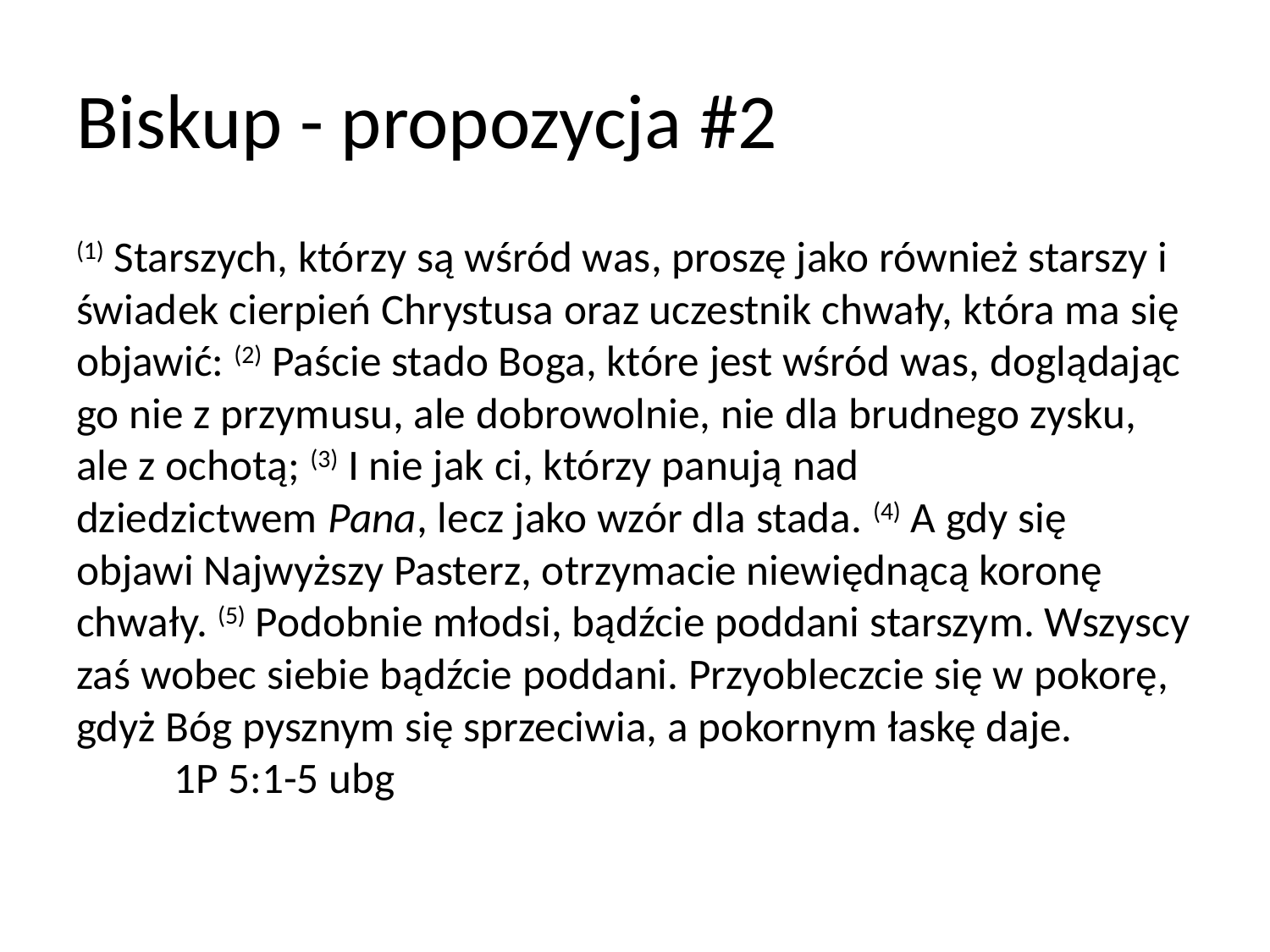

# Biskup - propozycja #2
(1) Starszych, którzy są wśród was, proszę jako również starszy i świadek cierpień Chrystusa oraz uczestnik chwały, która ma się objawić: (2) Paście stado Boga, które jest wśród was, doglądając go nie z przymusu, ale dobrowolnie, nie dla brudnego zysku, ale z ochotą; (3) I nie jak ci, którzy panują nad dziedzictwem Pana, lecz jako wzór dla stada. (4) A gdy się objawi Najwyższy Pasterz, otrzymacie niewiędnącą koronę chwały. (5) Podobnie młodsi, bądźcie poddani starszym. Wszyscy zaś wobec siebie bądźcie poddani. Przyobleczcie się w pokorę, gdyż Bóg pysznym się sprzeciwia, a pokornym łaskę daje.
						1P 5:1-5 ubg